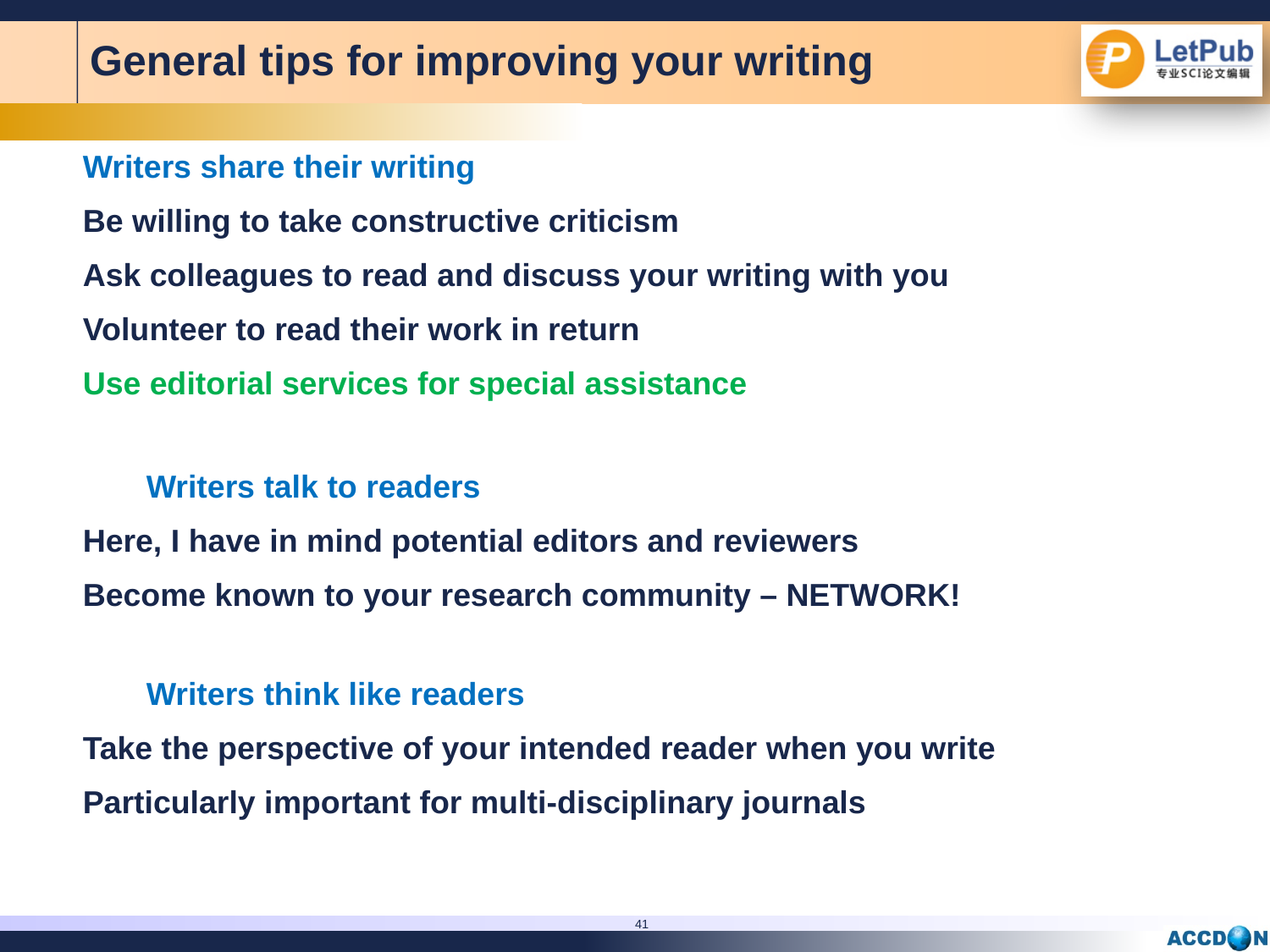

General tips for improving your writing
Writers share their writing
Be willing to take constructive criticism
Ask colleagues to read and discuss your writing with you
Volunteer to read their work in return
Use editorial services for special assistance

Writers talk to readers
Here, I have in mind potential editors and reviewers
Become known to your research community – NETWORK!

Writers think like readers
Take the perspective of your intended reader when you write
Particularly important for multi-disciplinary journals
41